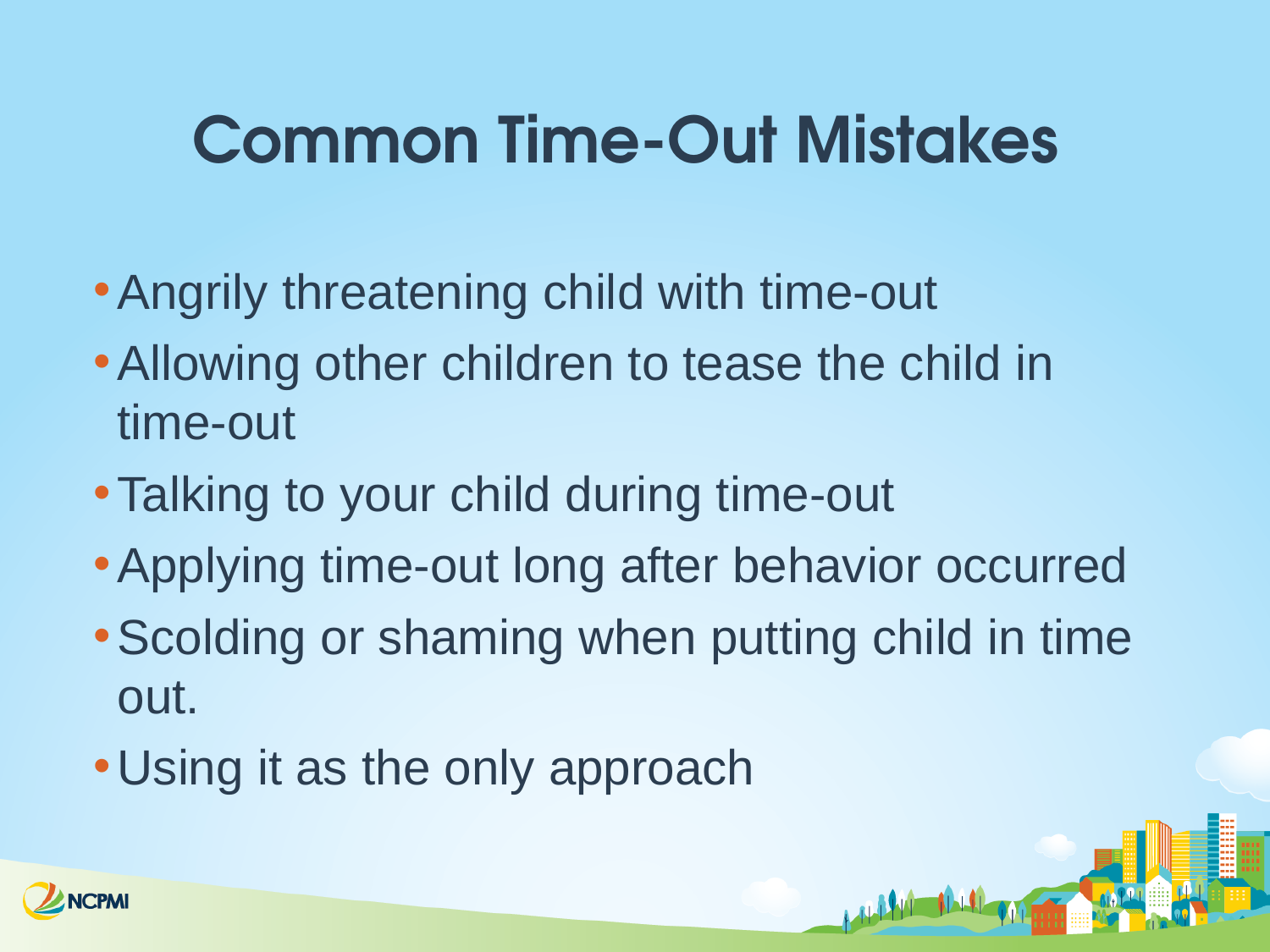

# Common Time-Out Mistakes
Angrily threatening child with time-out
Allowing other children to tease the child in time-out
Talking to your child during time-out
Applying time-out long after behavior occurred
Scolding or shaming when putting child in time out.
Using it as the only approach